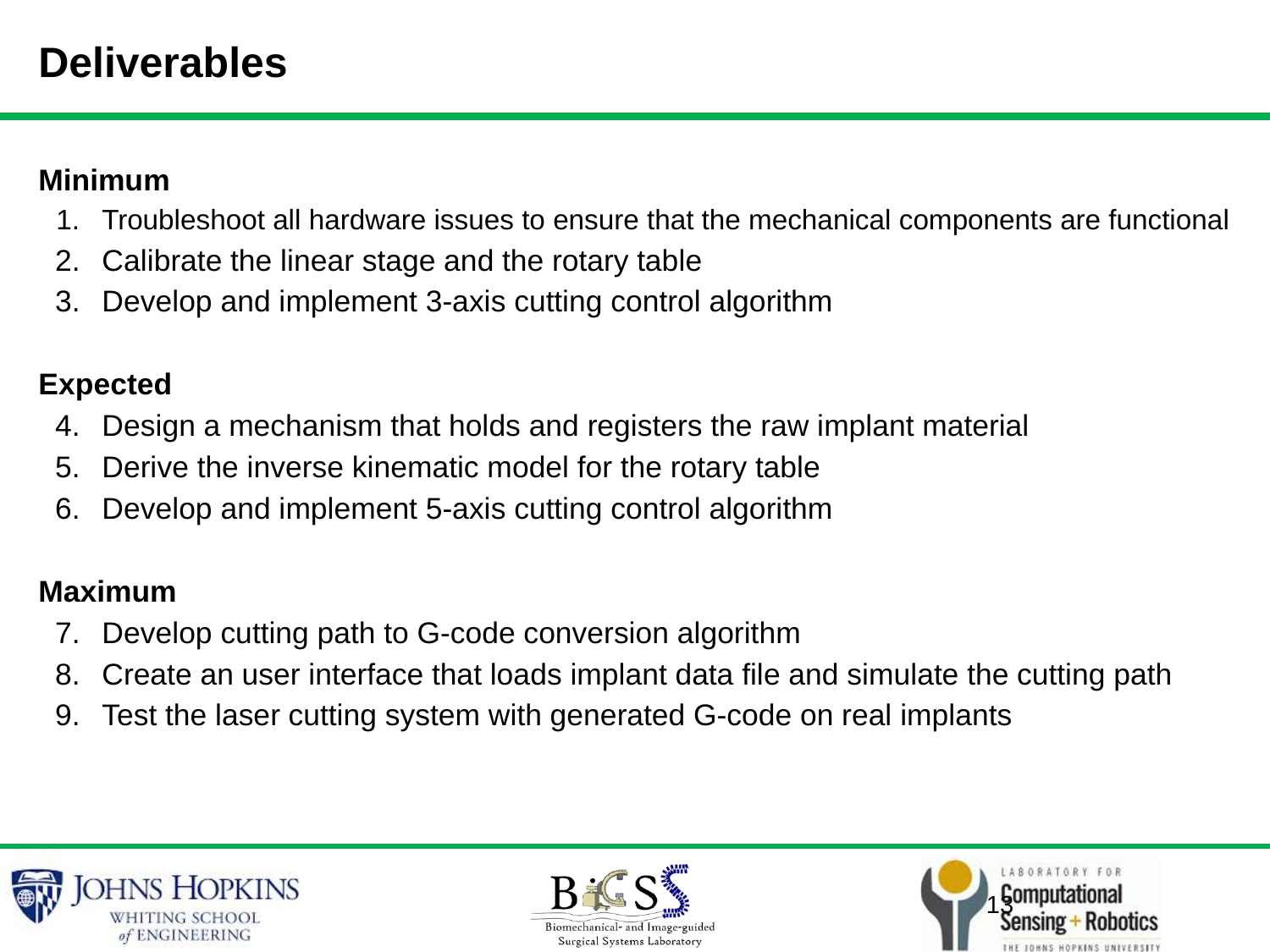

Deliverables
Minimum
Troubleshoot all hardware issues to ensure that the mechanical components are functional
Calibrate the linear stage and the rotary table
Develop and implement 3-axis cutting control algorithm

Expected
Design a mechanism that holds and registers the raw implant material
Derive the inverse kinematic model for the rotary table
Develop and implement 5-axis cutting control algorithm

Maximum
Develop cutting path to G-code conversion algorithm
Create an user interface that loads implant data file and simulate the cutting path
Test the laser cutting system with generated G-code on real implants

13